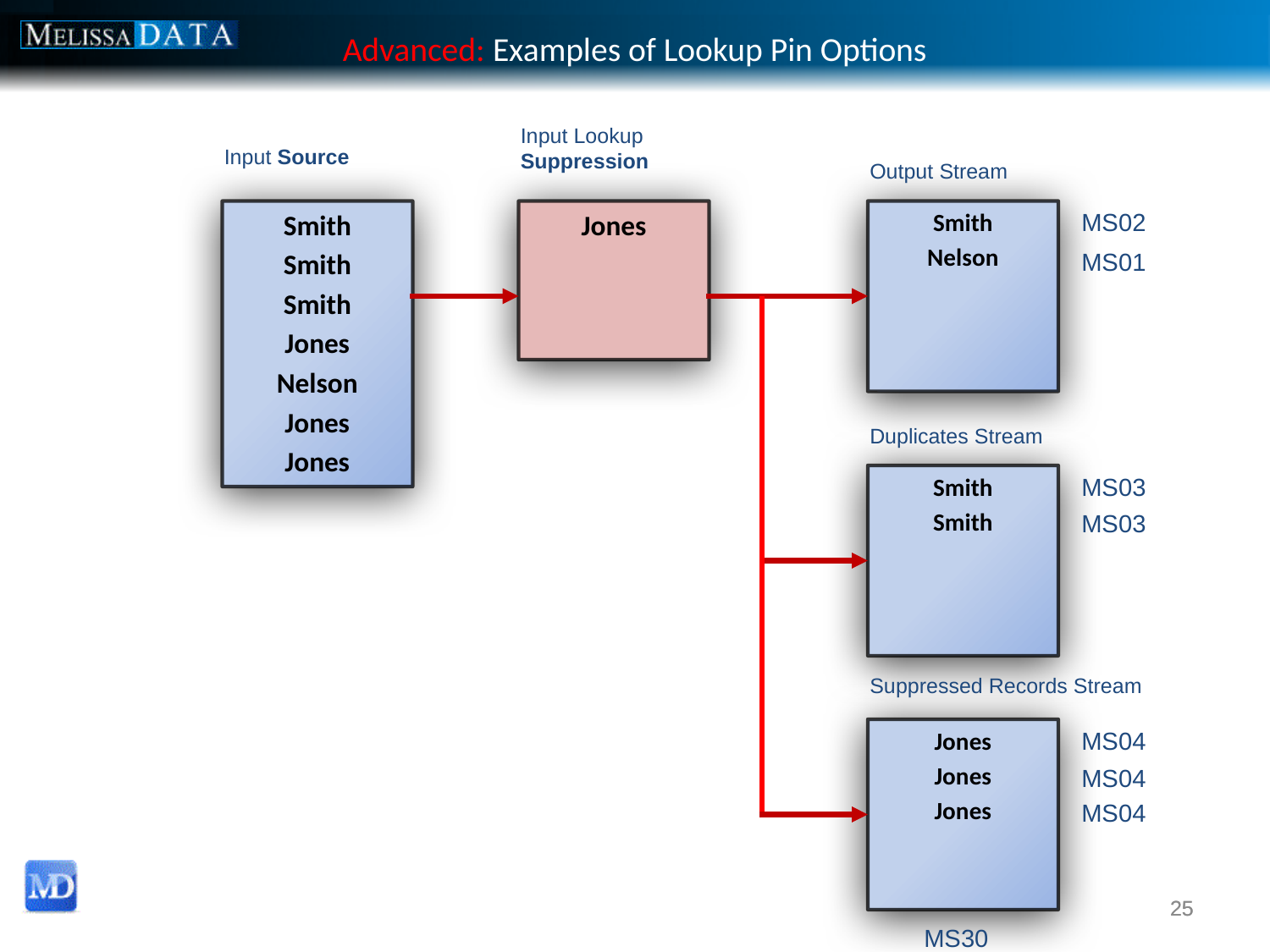

# Advanced: Examples of Lookup Pin Options
Input Lookup Suppression
Input Source
Output Stream
Smith
Smith
Smith
Jones
Nelson
Jones
Jones
Jones
Smith
Nelson

MS02
MS01
Duplicates Stream
Smith
Smith
MS03
MS03
Suppressed Records Stream
Jones
Jones
Jones
MS04
MS04
MS04
25
25
MS30